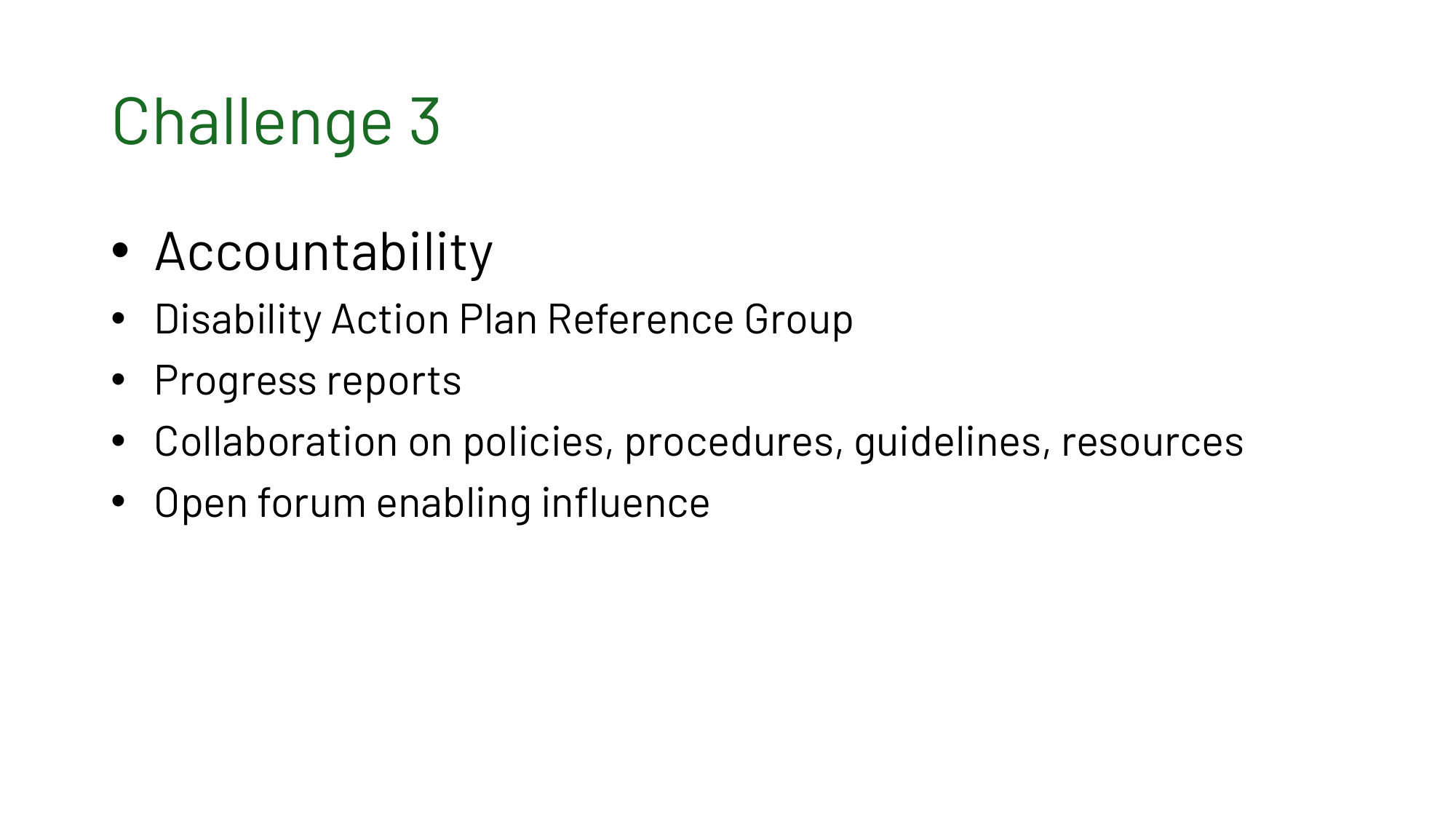

# Challenge 3
Accountability
Disability Action Plan Reference Group
Progress reports
Collaboration on policies, procedures, guidelines, resources
Open forum enabling influence